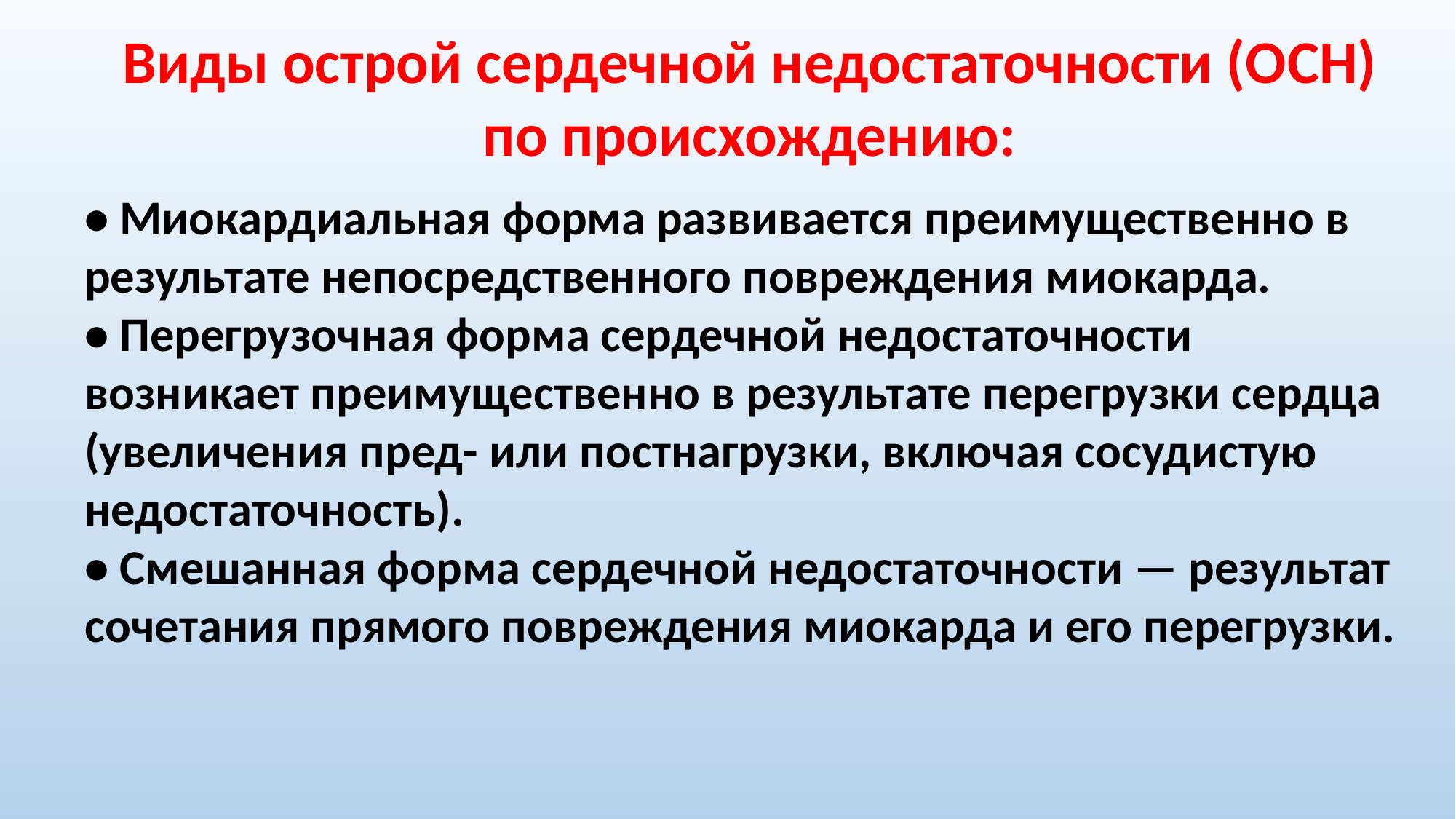

Виды острой сердечной недостаточности (ОCН) по происхождению:
• Миокардиальная форма развивается преимущественно в результате непосредственного повреждения миокарда.
• Перегрузочная форма сердечной недостаточности возникает преимущественно в результате перегрузки сердца (увеличения пред- или постнагрузки, включая сосудистую недостаточность).
• Смешанная форма сердечной недостаточности — результат сочетания прямого повреждения миокарда и его перегрузки.